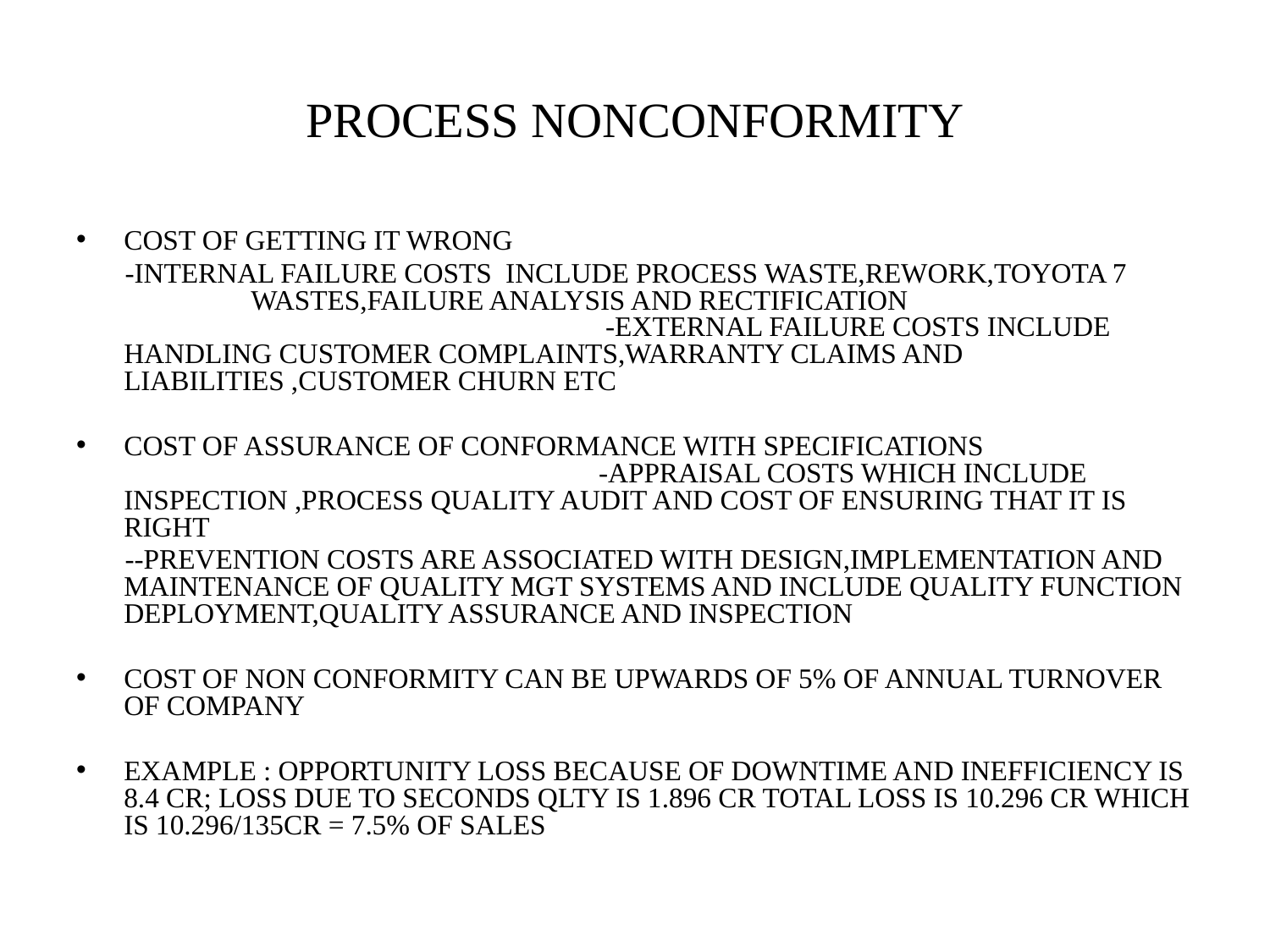

# PROCESS NONCONFORMITY
COST OF GETTING IT WRONG
       -INTERNAL FAILURE COSTS  INCLUDE PROCESS WASTE,REWORK,TOYOTA 7  	WASTES,FAILURE ANALYSIS AND RECTIFICATION                                                                                                              -EXTERNAL FAILURE COSTS INCLUDE HANDLING CUSTOMER COMPLAINTS,WARRANTY CLAIMS AND LIABILITIES ,CUSTOMER CHURN ETC

COST OF ASSURANCE OF CONFORMANCE WITH SPECIFICATIONS                                                                                                  -APPRAISAL COSTS WHICH INCLUDE INSPECTION ,PROCESS QUALITY AUDIT AND COST OF ENSURING THAT IT IS RIGHT
       --PREVENTION COSTS ARE ASSOCIATED WITH DESIGN,IMPLEMENTATION AND MAINTENANCE OF QUALITY MGT SYSTEMS AND INCLUDE QUALITY FUNCTION DEPLOYMENT,QUALITY ASSURANCE AND INSPECTION

COST OF NON CONFORMITY CAN BE UPWARDS OF 5% OF ANNUAL TURNOVER OF COMPANY

EXAMPLE : OPPORTUNITY LOSS BECAUSE OF DOWNTIME AND INEFFICIENCY IS 8.4 CR; LOSS DUE TO SECONDS QLTY IS 1.896 CR TOTAL LOSS IS 10.296 CR WHICH IS 10.296/135CR = 7.5% OF SALES